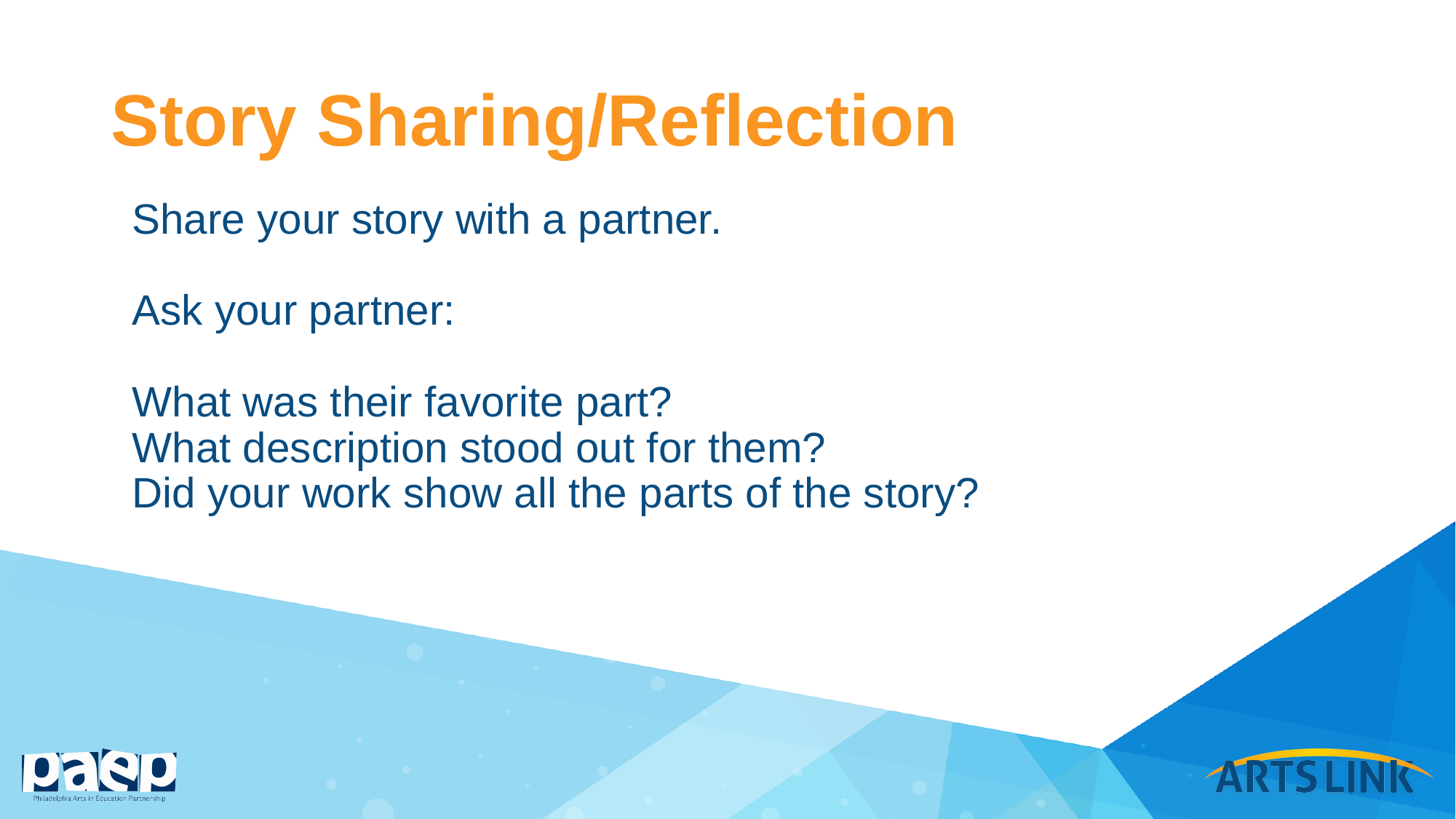

# Story Sharing/Reflection
Share your story with a partner.

Ask your partner:

What was their favorite part?
What description stood out for them?
Did your work show all the parts of the story?